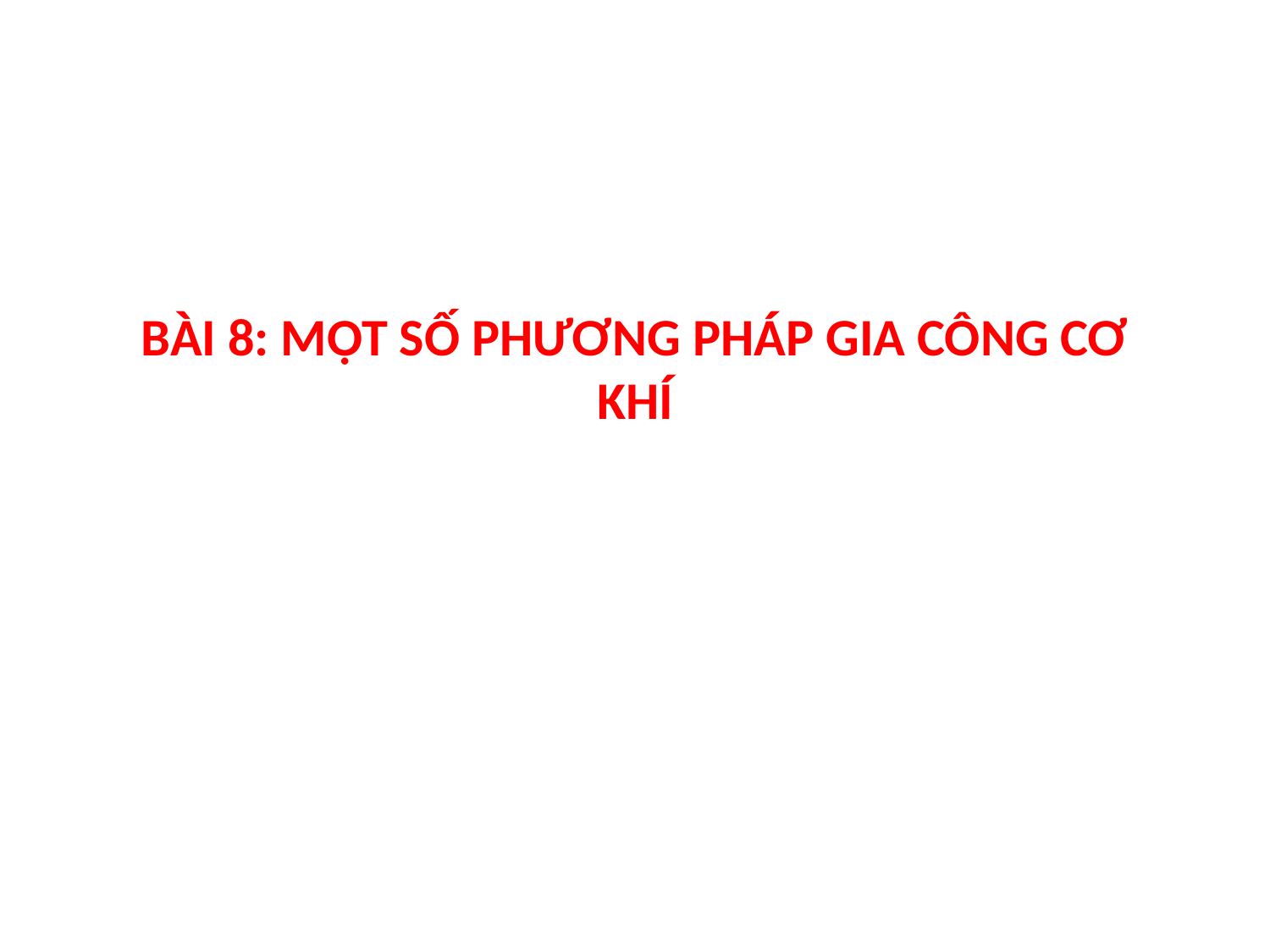

# BÀI 8: MỘT SỐ PHƯƠNG PHÁP GIA CÔNG CƠ KHÍ